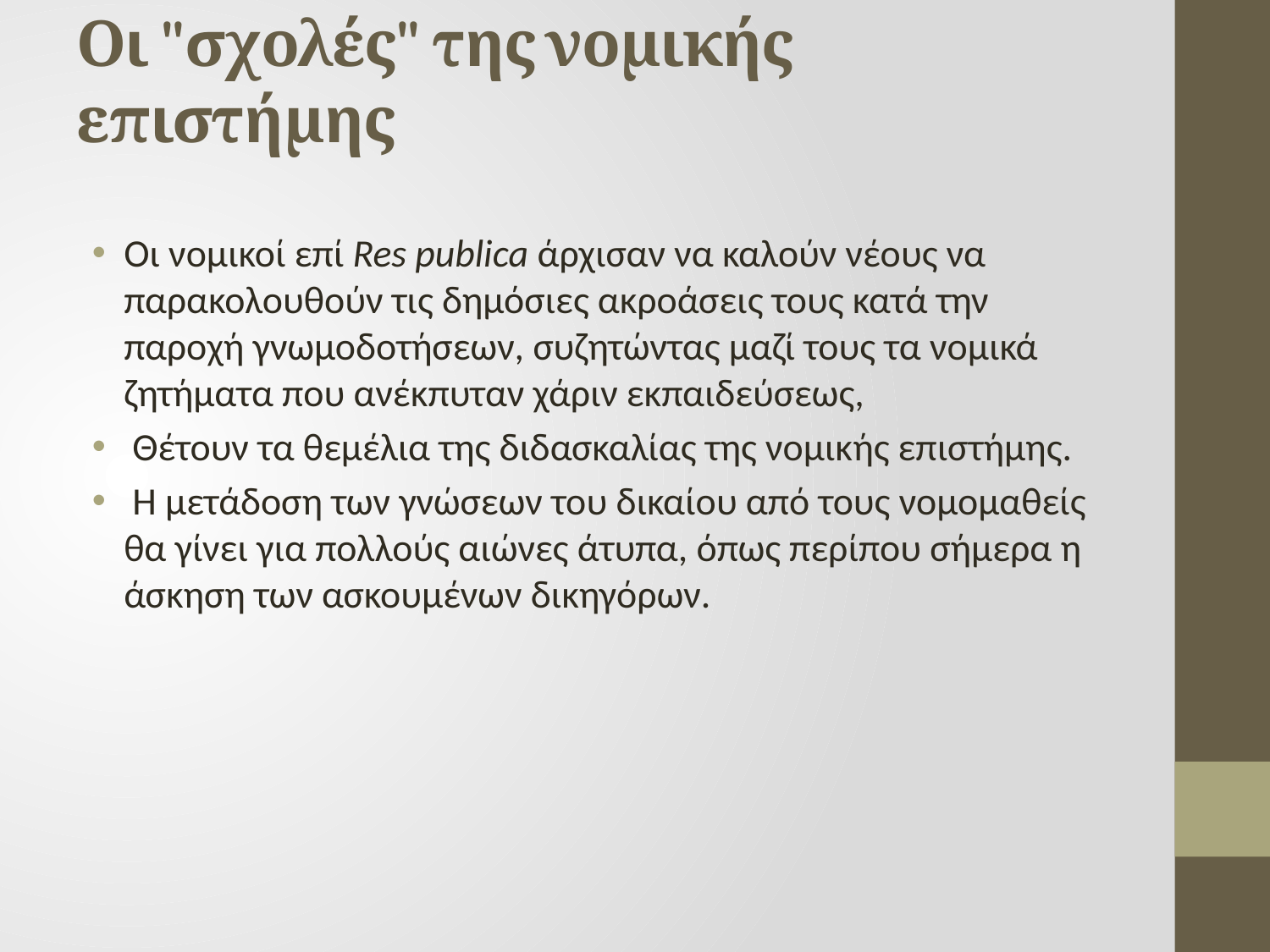

# Οι "σχολές" της νομικής επιστήμης
Οι νομικοί επί Res publica άρχισαν να καλούν νέους να παρακολουθούν τις δημόσιες ακροάσεις τους κατά την παροχή γνωμοδοτήσεων, συζητώντας μαζί τους τα νομικά ζητήματα που ανέκπυταν χάριν εκπαιδεύσεως,
 Θέτουν τα θεμέλια της διδασκαλίας της νομικής επιστήμης.
 Η μετάδοση των γνώσεων του δικαίου από τους νομομαθείς θα γίνει για πολλούς αιώνες άτυπα, όπως περίπου σήμερα η άσκηση των ασκουμένων δικηγόρων.